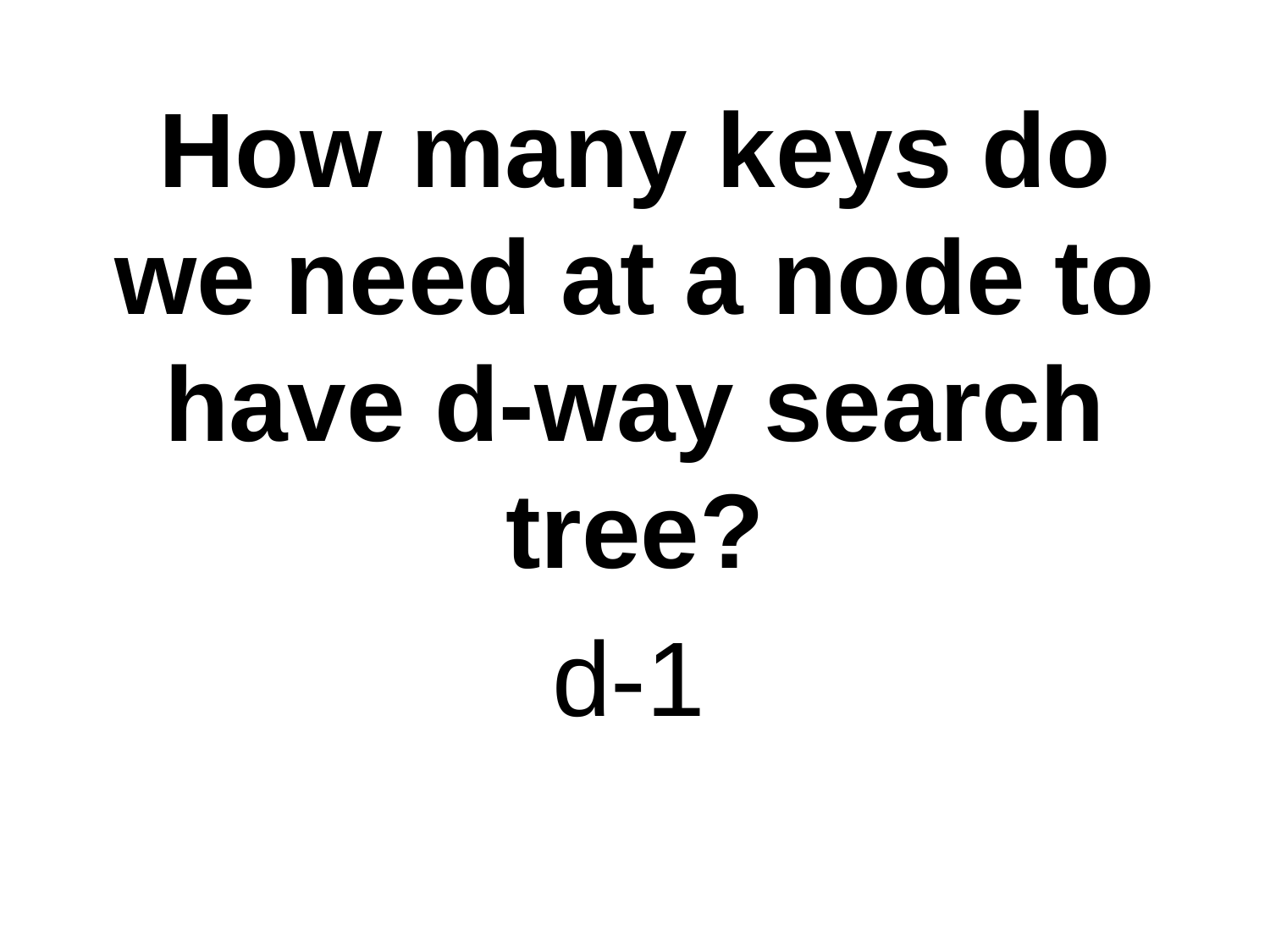

# How many keys do we need at a node to have d-way search tree?
d-1